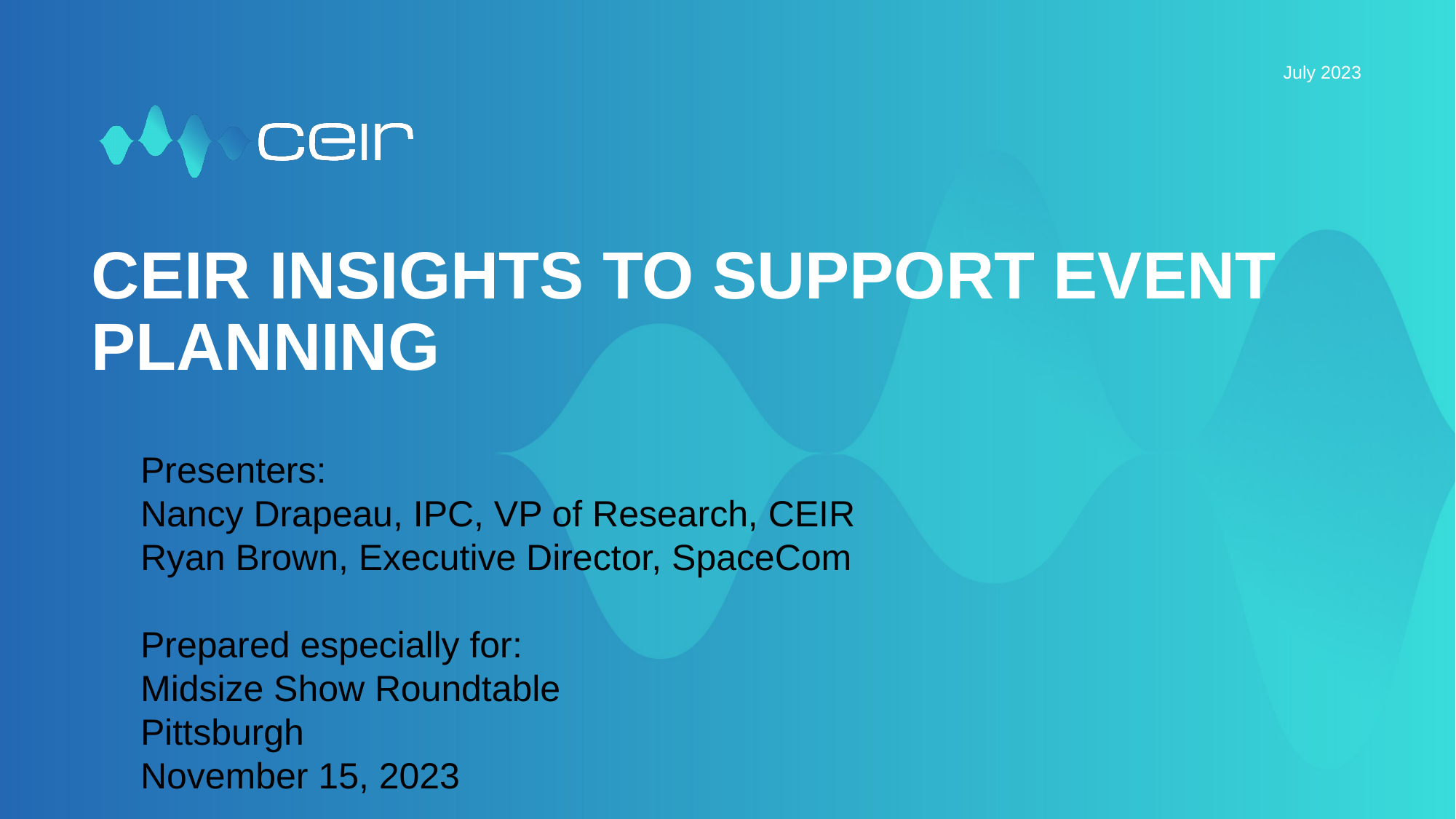

July 2023
# CEIR INSIGHTS TO SUPPORT EVENT PLANNING
Presenters:
Nancy Drapeau, IPC, VP of Research, CEIR Ryan Brown, Executive Director, SpaceCom

Prepared especially for:
Midsize Show Roundtable
Pittsburgh
November 15, 2023